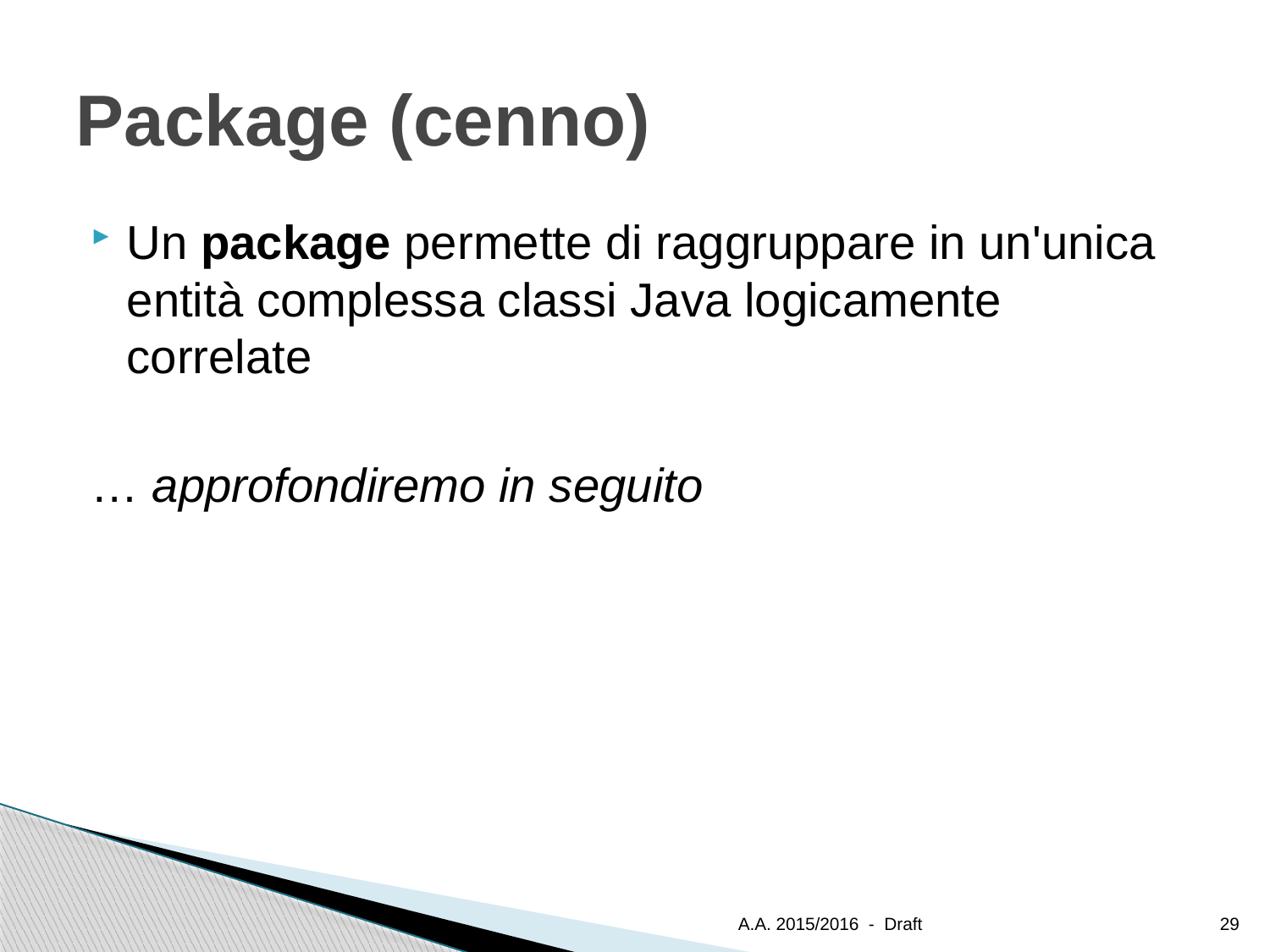

# Package (cenno)
Un package permette di raggruppare in un'unica entità complessa classi Java logicamente correlate

… approfondiremo in seguito
A.A. 2015/2016  -  Draft
29